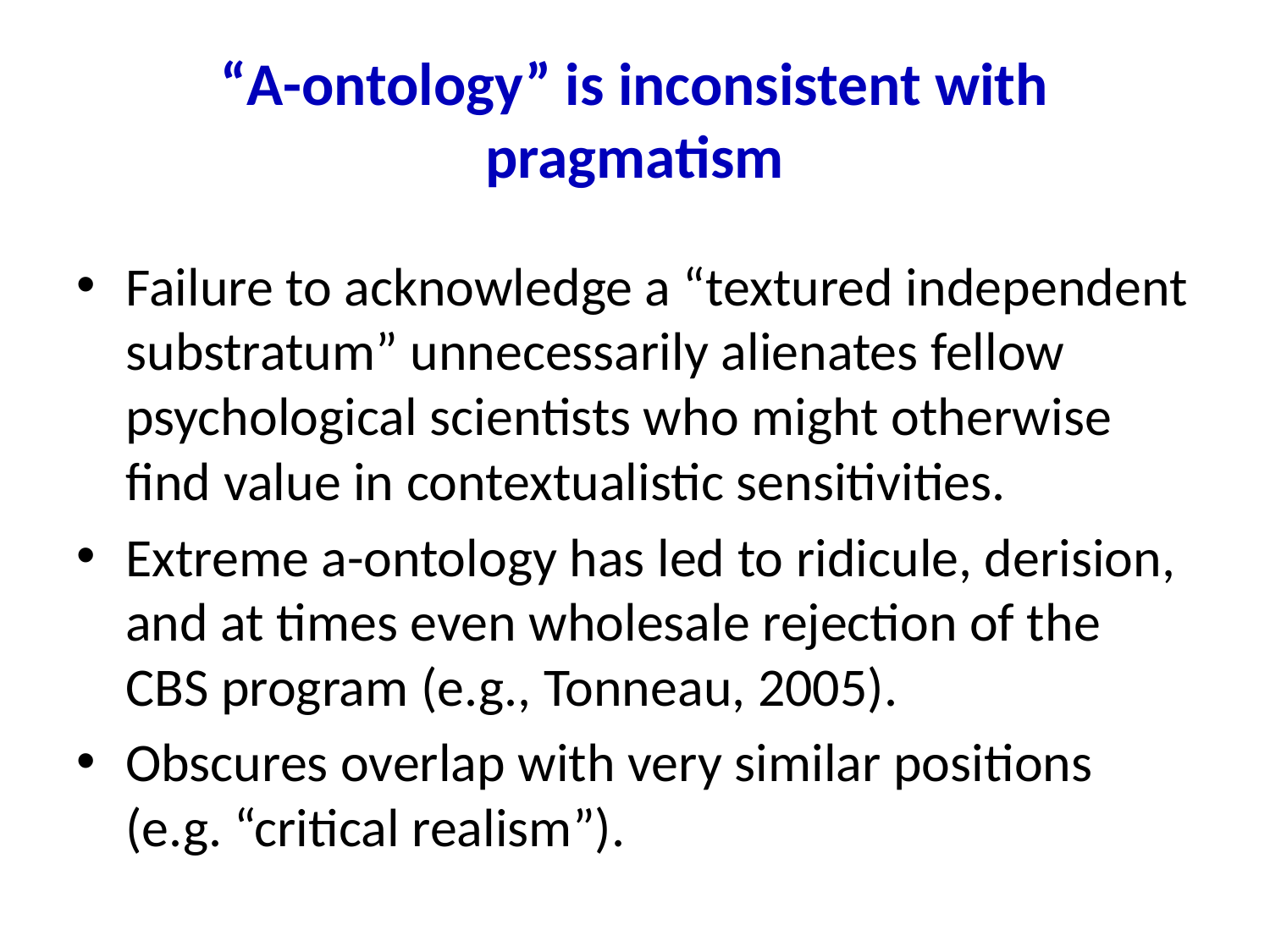

# “A-ontology” is inconsistent with pragmatism
Failure to acknowledge a “textured independent substratum” unnecessarily alienates fellow psychological scientists who might otherwise find value in contextualistic sensitivities.
Extreme a-ontology has led to ridicule, derision, and at times even wholesale rejection of the CBS program (e.g., Tonneau, 2005).
Obscures overlap with very similar positions (e.g. “critical realism”).